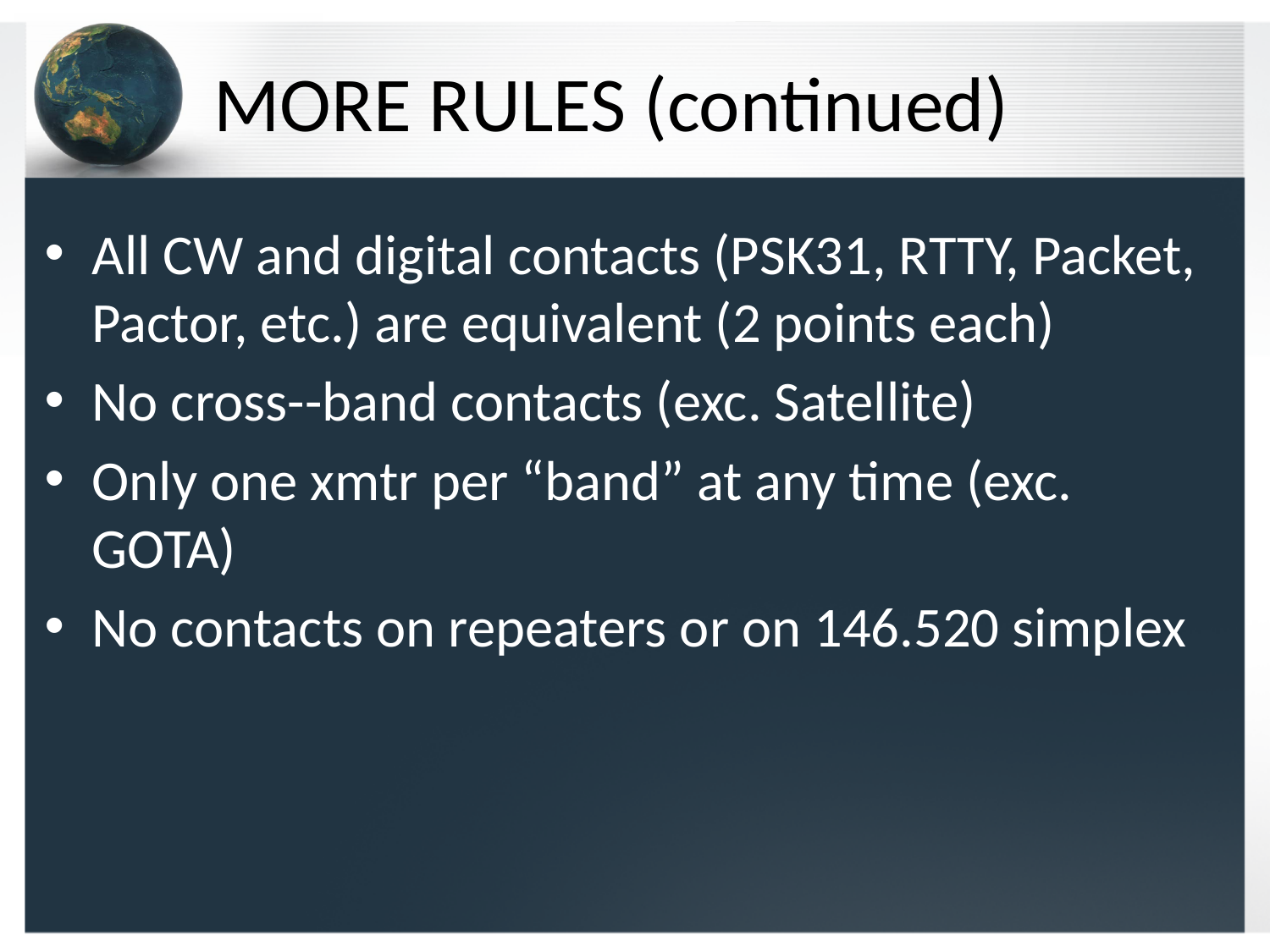

# MORE RULES (continued)
All CW and digital contacts (PSK31, RTTY, Packet, Pactor, etc.) are equivalent (2 points each)
No cross--band contacts (exc. Satellite)
Only one xmtr per “band” at any time (exc. GOTA)
No contacts on repeaters or on 146.520 simplex